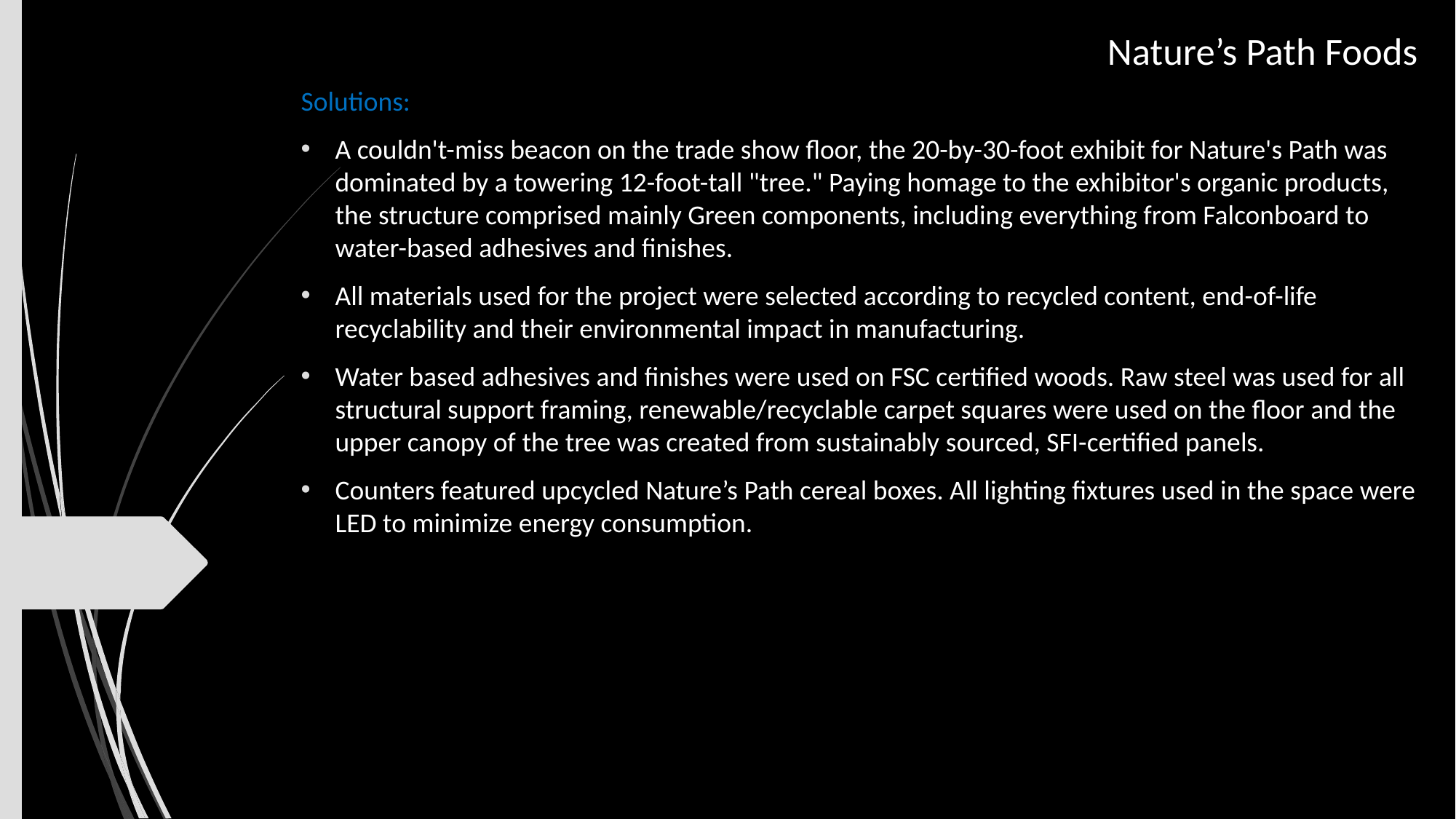

# Nature’s Path Foods
Solutions:
A couldn't-miss beacon on the trade show floor, the 20-by-30-foot exhibit for Nature's Path was dominated by a towering 12-foot-tall "tree." Paying homage to the exhibitor's organic products, the structure comprised mainly Green components, including everything from Falconboard to water-based adhesives and finishes.
All materials used for the project were selected according to recycled content, end-of-life recyclability and their environmental impact in manufacturing.
Water based adhesives and finishes were used on FSC certified woods. Raw steel was used for all structural support framing, renewable/recyclable carpet squares were used on the floor and the upper canopy of the tree was created from sustainably sourced, SFI-certified panels.
Counters featured upcycled Nature’s Path cereal boxes. All lighting fixtures used in the space were LED to minimize energy consumption.